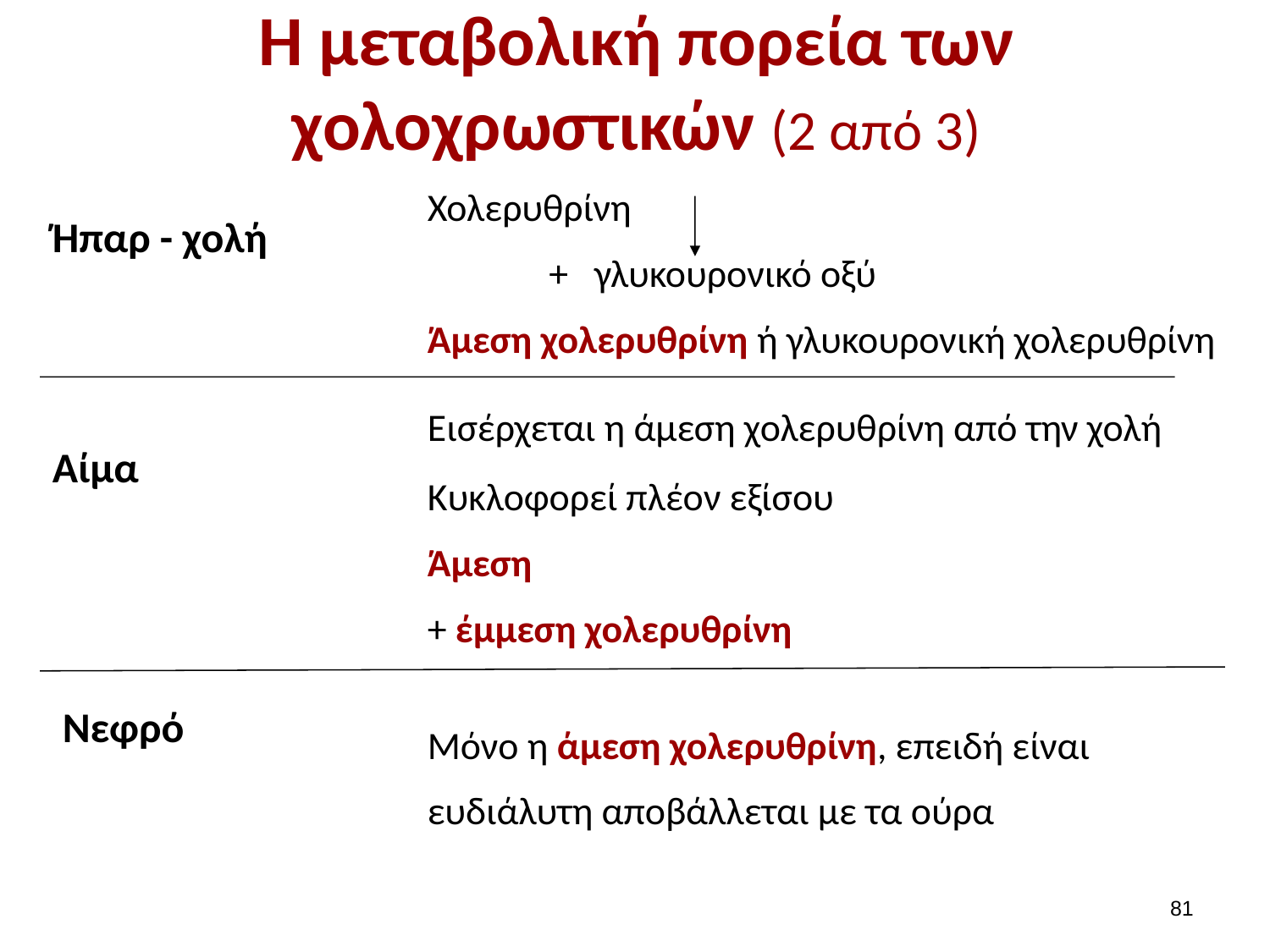

# Η μεταβολική πορεία των χολοχρωστικών (2 από 3)
Χολερυθρίνη
              +   γλυκουρονικό οξύ
Άμεση χολερυθρίνη ή γλυκουρονική χολερυθρίνη

Ήπαρ - χολή

Εισέρχεται η άμεση χολερυθρίνη από την χολή
Αίμα
Κυκλοφορεί πλέον εξίσου
Άμεση
+ έμμεση χολερυθρίνη

Νεφρό
Μόνο η άμεση χολερυθρίνη, επειδή είναι ευδιάλυτη αποβάλλεται με τα ούρα
81